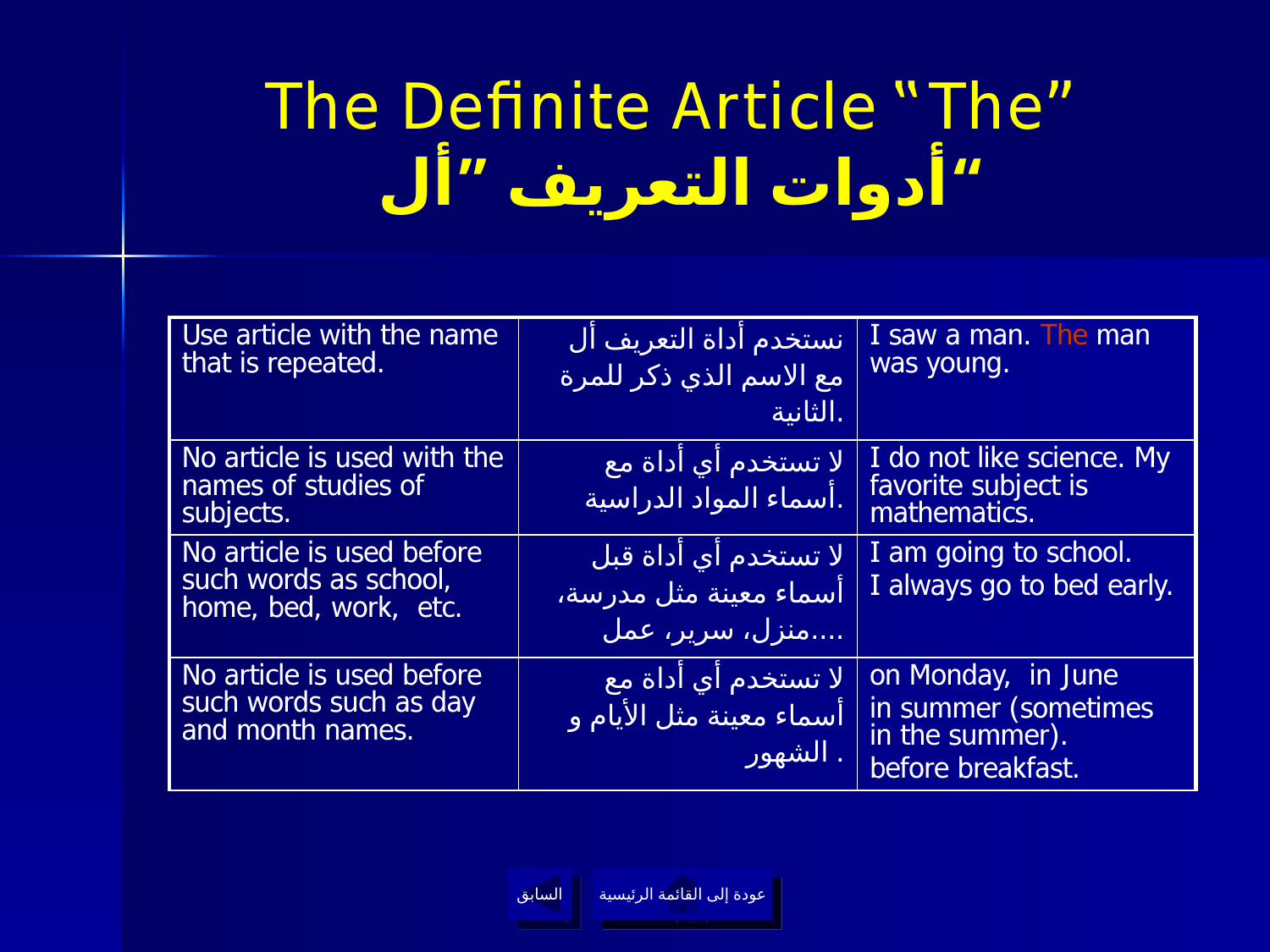

# The Definite Article “The” أدوات التعريف ”أل“
| Use article with the name that is repeated. | نستخدم أداة التعريف أل مع الاسم الذي ذكر للمرة الثانية. | I saw a man. The man was young. |
| --- | --- | --- |
| No article is used with the names of studies of subjects. | لا تستخدم أي أداة مع أسماء المواد الدراسية. | I do not like science. My favorite subject is mathematics. |
| No article is used before such words as school, home, bed, work, etc. | لا تستخدم أي أداة قبل أسماء معينة مثل مدرسة، منزل، سرير، عمل.... | I am going to school. I always go to bed early. |
| No article is used before such words such as day and month names. | لا تستخدم أي أداة مع أسماء معينة مثل الأيام و الشهور . | on Monday, in June in summer (sometimes in the summer). before breakfast. |
السابق
عودة إلى القائمة الرئيسية
عودة إلى القائمة الرئيسية